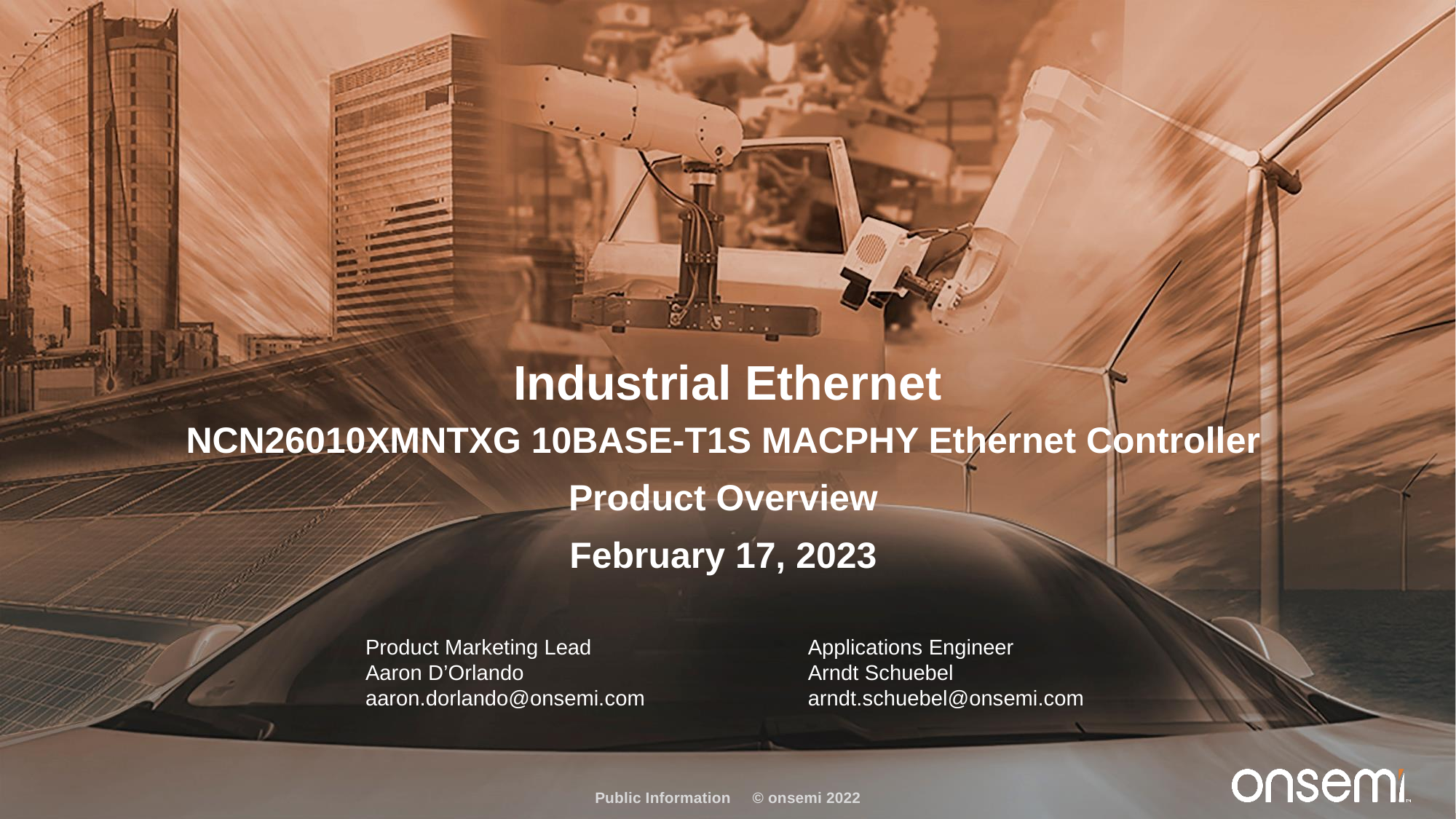

# Industrial Ethernet
NCN26010XMNTXG 10BASE-T1S MACPHY Ethernet Controller
Product Overview
February 17, 2023
Product Marketing Lead
Aaron D’Orlando
aaron.dorlando@onsemi.com
Applications Engineer
Arndt Schuebel
arndt.schuebel@onsemi.com